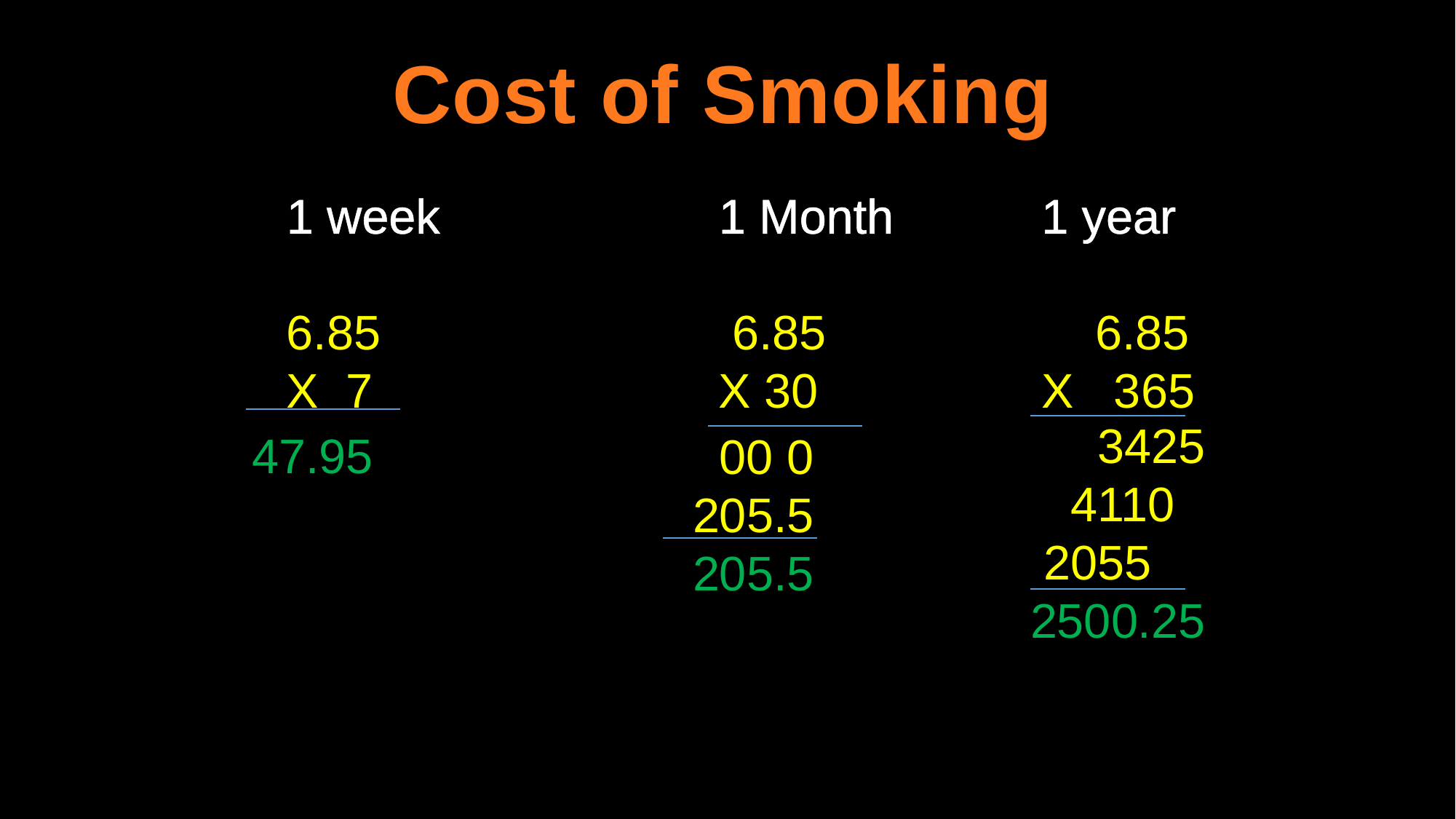

Cost of Smoking
1 week

6.85
X  7
1 Month

 6.85
X 30
1 year

    6.85
X   365
     47.95
        3425
      4110
    2055
   2500.25

        00 0
      205.5
      205.5